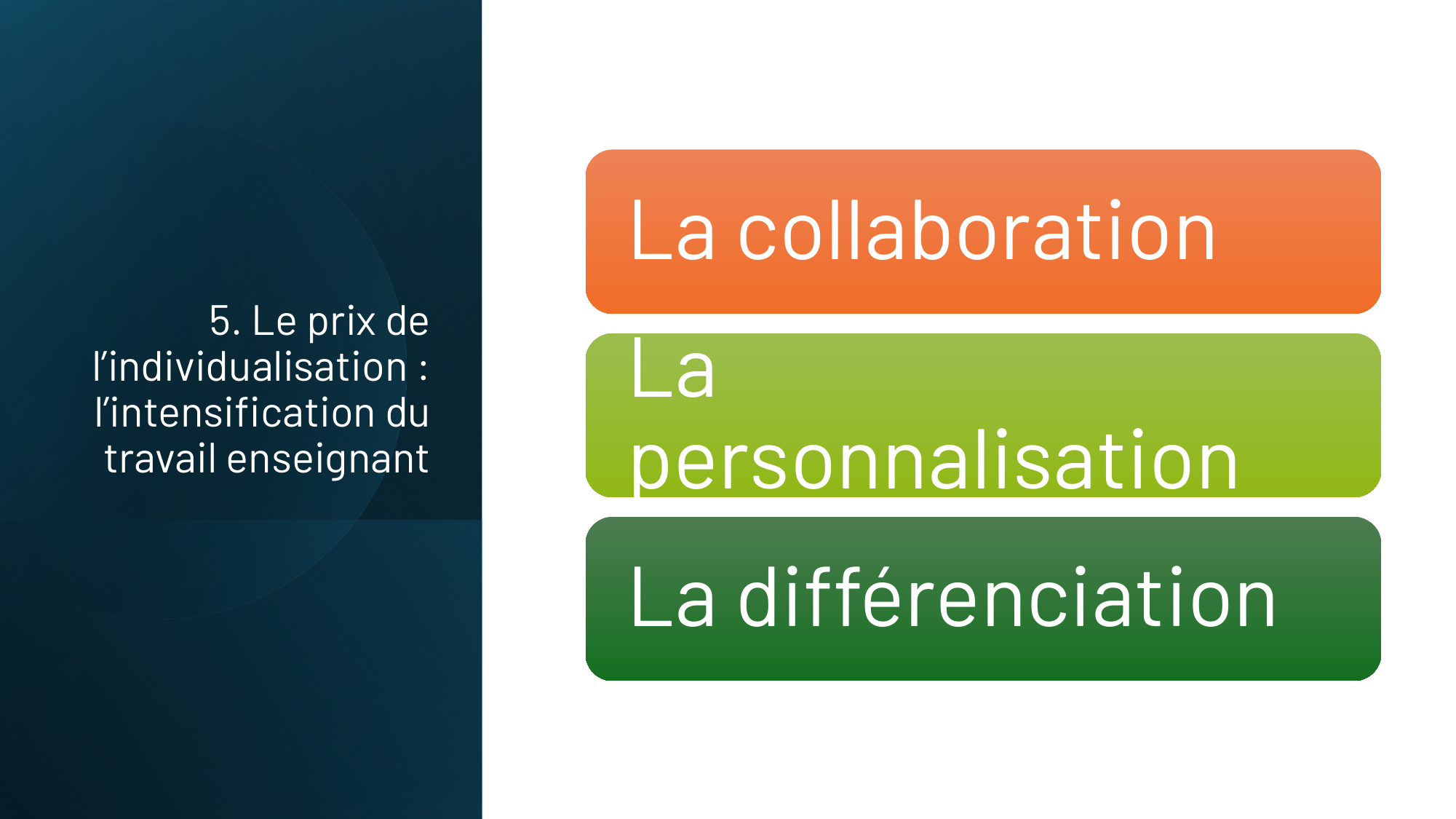

La collaboration
La personnalisation
La différenciation

# 5. Le prix de l’individualisation : l’intensification du travail enseignant